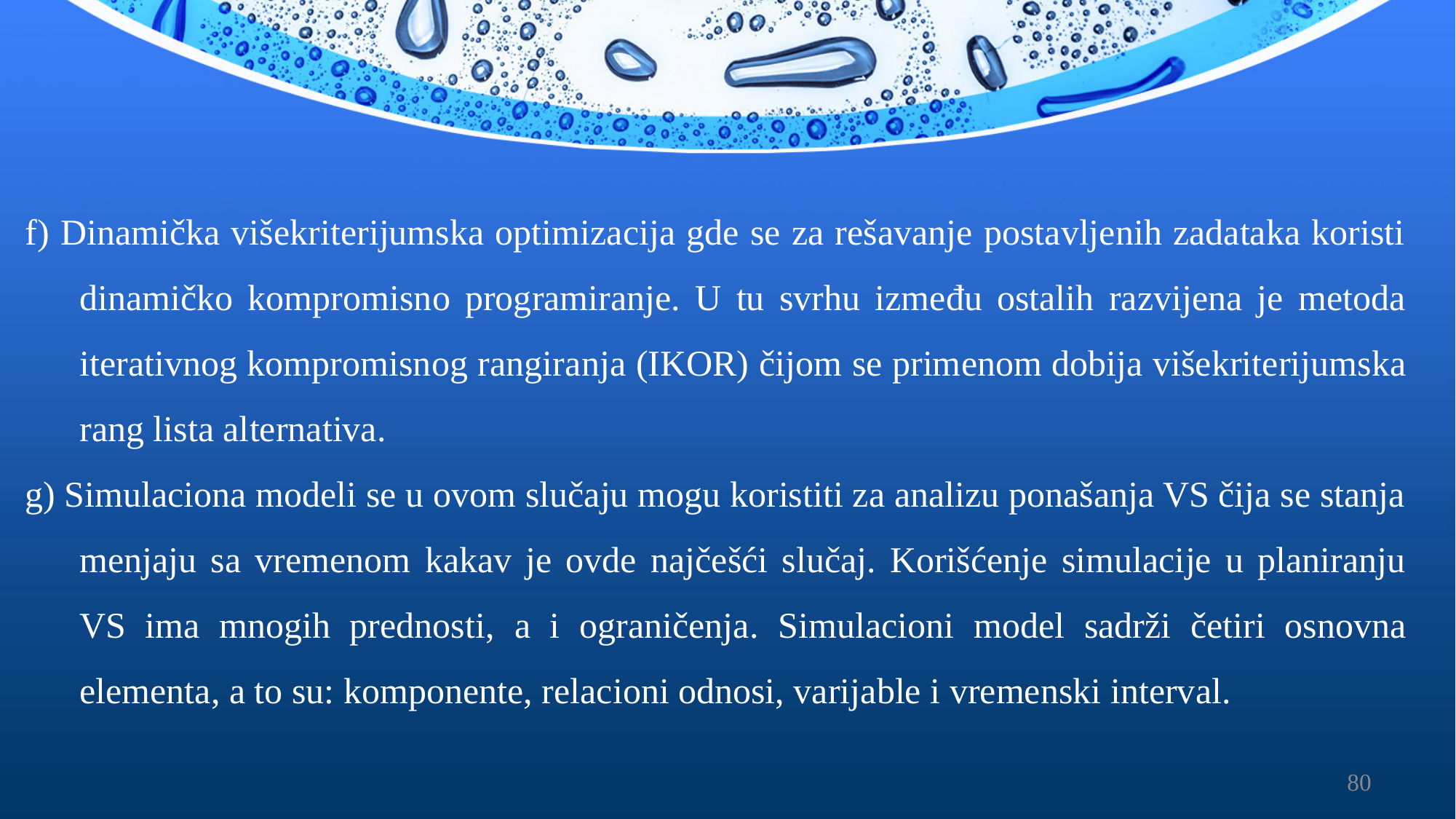

f) Dinamička višekriterijumska optimizacija gde se za rešavanje postavljenih zadataka koristi dinamičko kompromisno programiranje. U tu svrhu između ostalih razvijena je metoda iterativnog kompromisnog rangiranja (IKOR) čijom se primenom dobija višekriterijumska rang lista alternativa.
g) Simulaciona modeli se u ovom slučaju mogu koristiti za analizu ponašanja VS čija se stanja menjaju sa vremenom kakav je ovde najčešći slučaj. Korišćenje simulacije u planiranju VS ima mnogih prednosti, a i ograničenja. Simulacioni model sadrži četiri osnovna elementa, a to su: komponente, relacioni odnosi, varijable i vremenski interval.
80